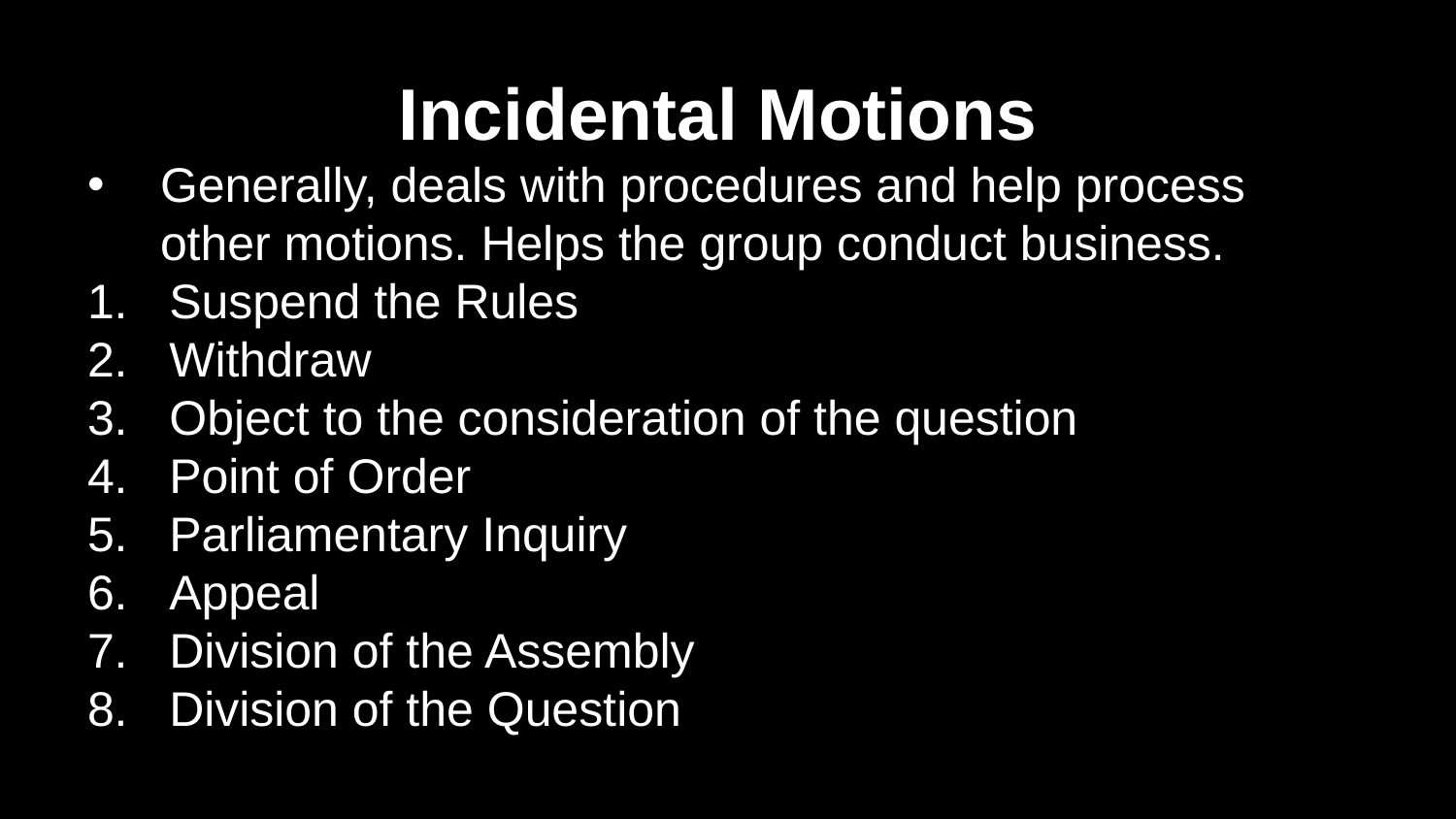

# Incidental Motions
Generally, deals with procedures and help process other motions. Helps the group conduct business.
Suspend the Rules
Withdraw
Object to the consideration of the question
Point of Order
Parliamentary Inquiry
Appeal
Division of the Assembly
Division of the Question